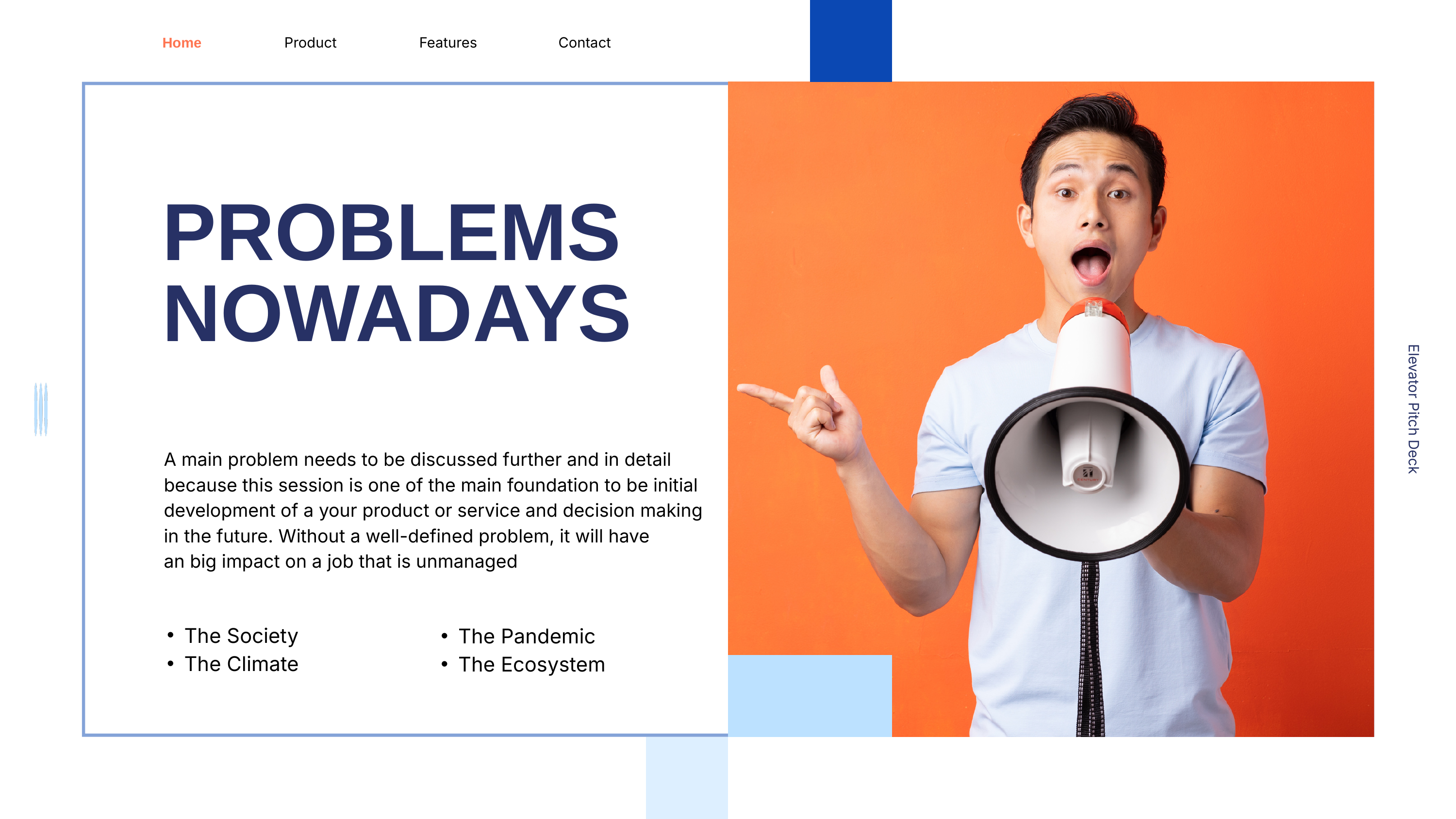

Home
Product
Features
Contact

PROBLEMS
NOWADAYS
Elevator Pitch Deck

A main problem needs to be discussed further and in detail
because this session is one of the main foundation to be initial
development of a your product or service and decision making
in the future. Without a well-defined problem, it will have
an big impact on a job that is unmanaged
The Society
The Climate
The Pandemic
The Ecosystem